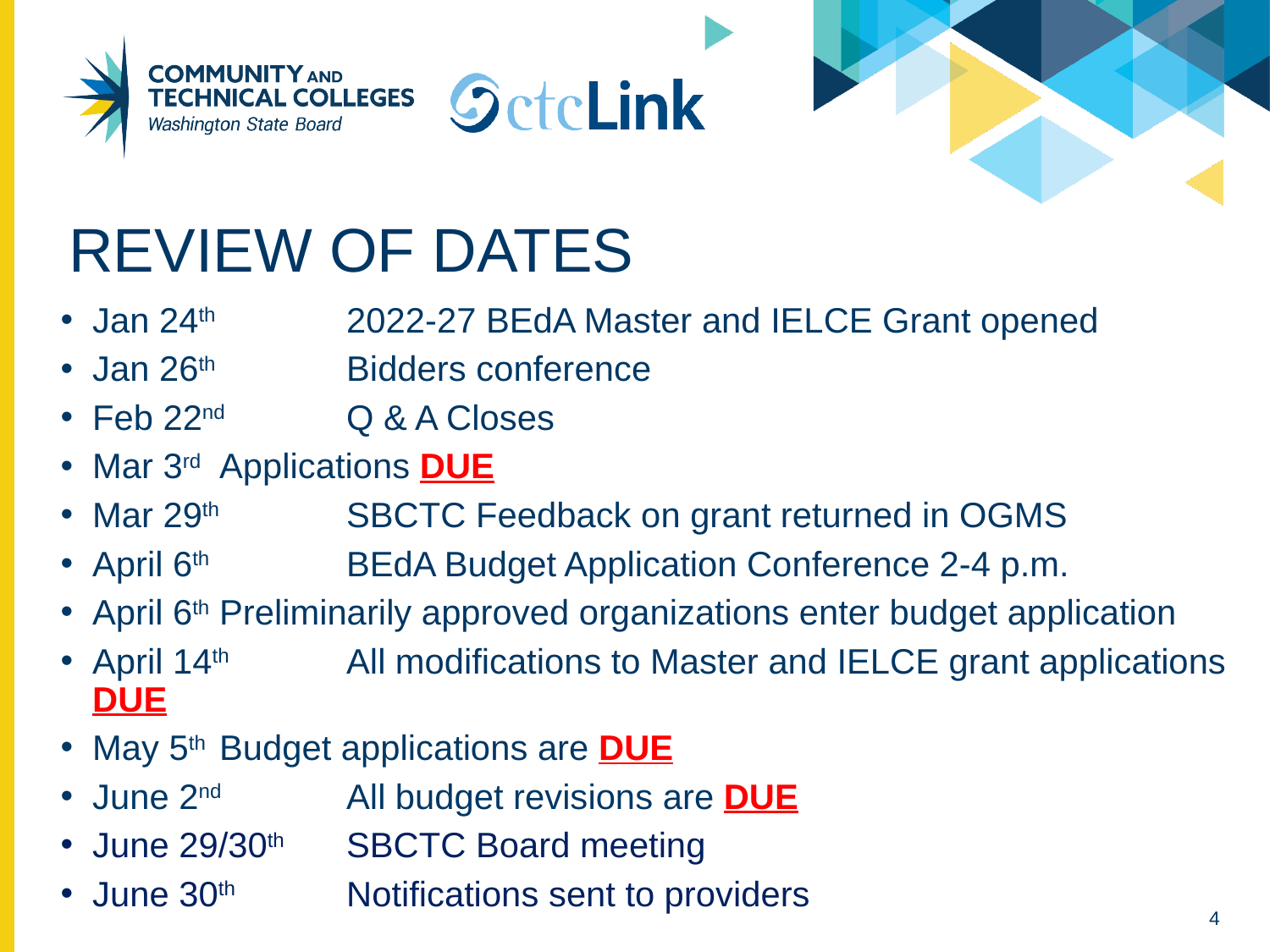

# Review of Dates
Jan 24th 	2022-27 BEdA Master and IELCE Grant opened
Jan 26th 	Bidders conference
Feb 22nd  	Q & A Closes
Mar 3rd 	Applications DUE
Mar 29th 	SBCTC Feedback on grant returned in OGMS
April 6th 	BEdA Budget Application Conference 2-4 p.m.
April 6th	Preliminarily approved organizations enter budget application
April 14th	All modifications to Master and IELCE grant applications DUE
May 5th 	Budget applications are DUE
June 2nd 	All budget revisions are DUE
June 29/30th	SBCTC Board meeting
June 30th 	Notifications sent to providers
4